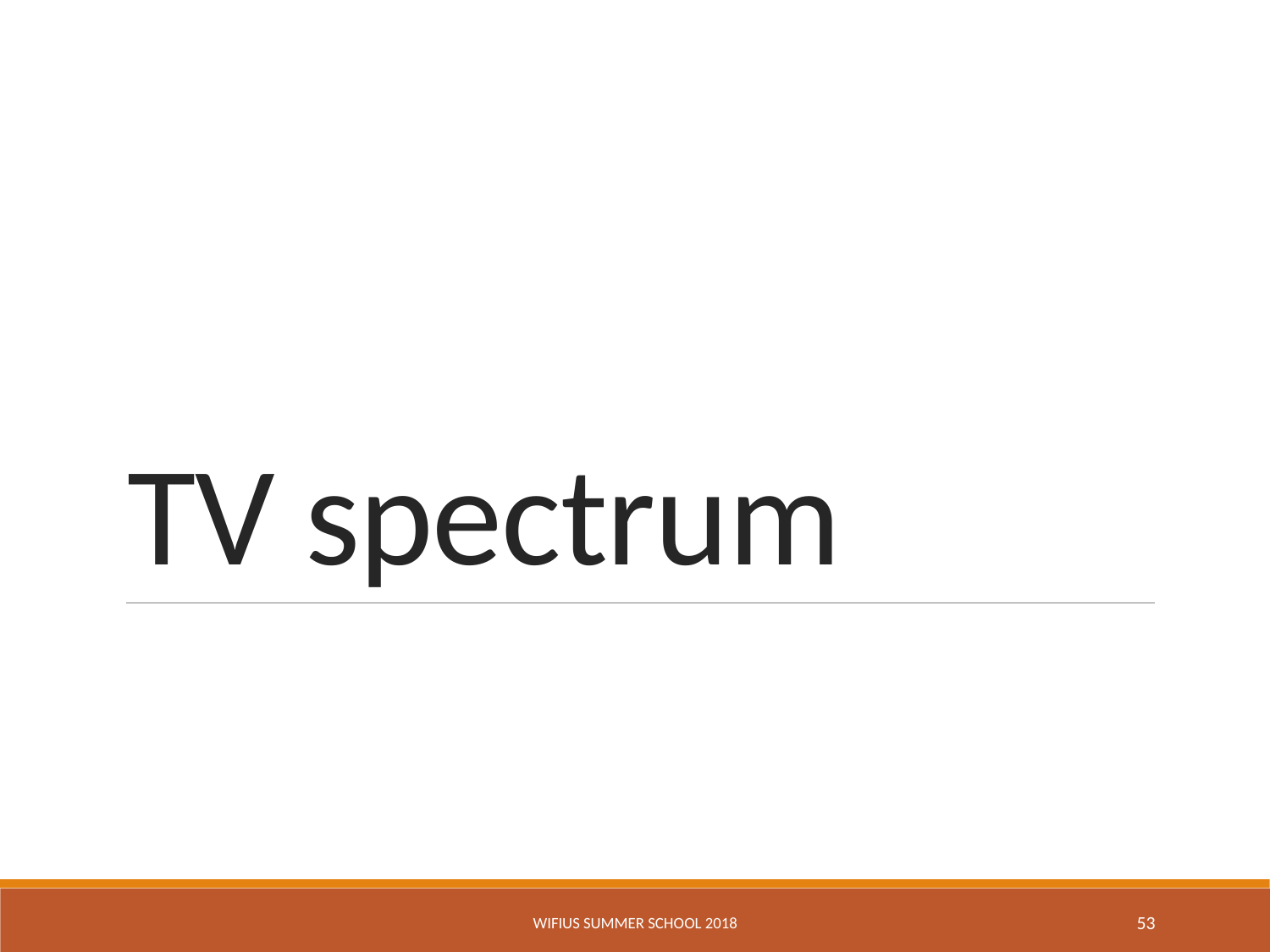

# TV spectrum

WifiUS Summer School 2018
53